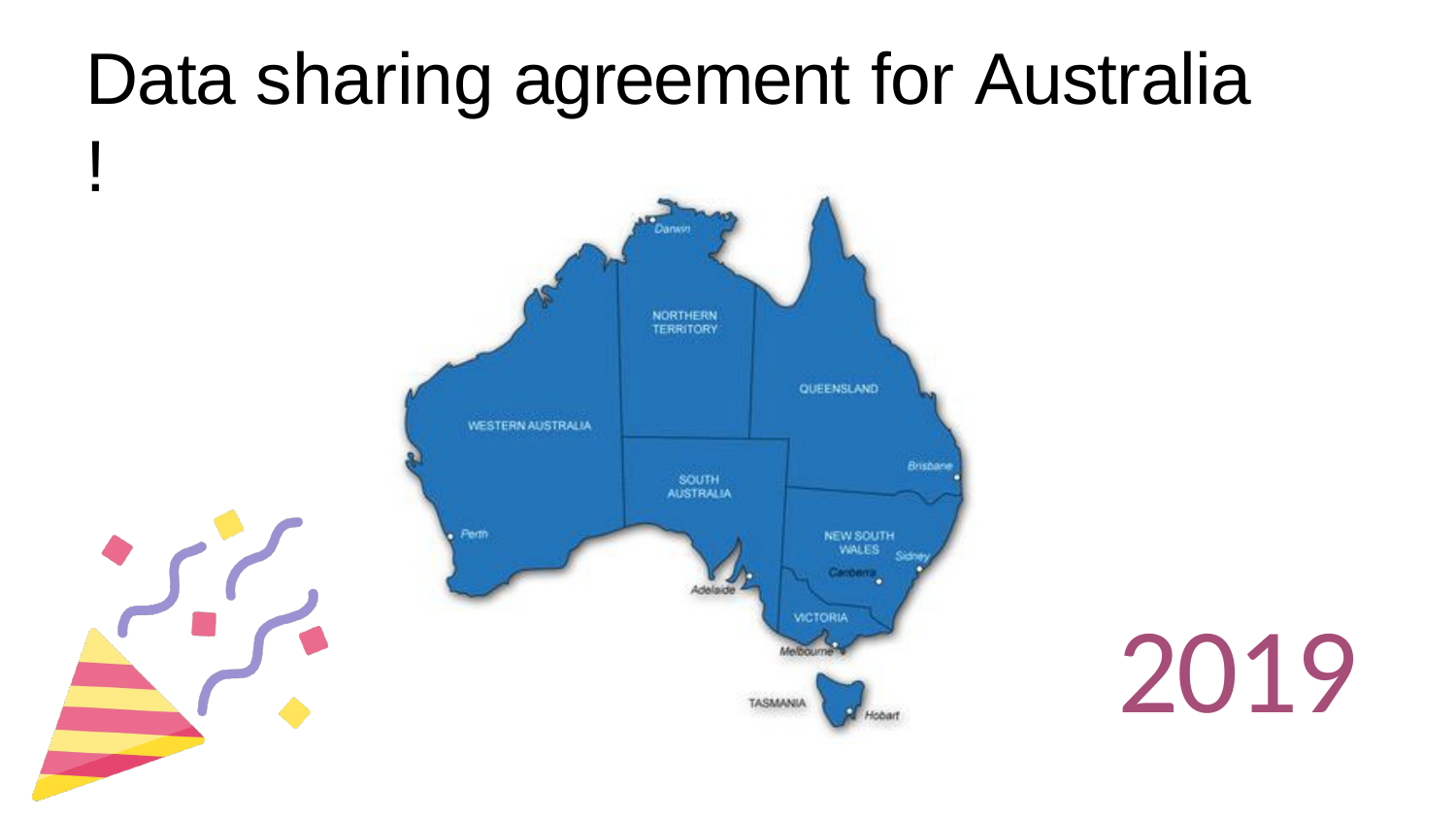

Data sharing agreement for Australia !

2019